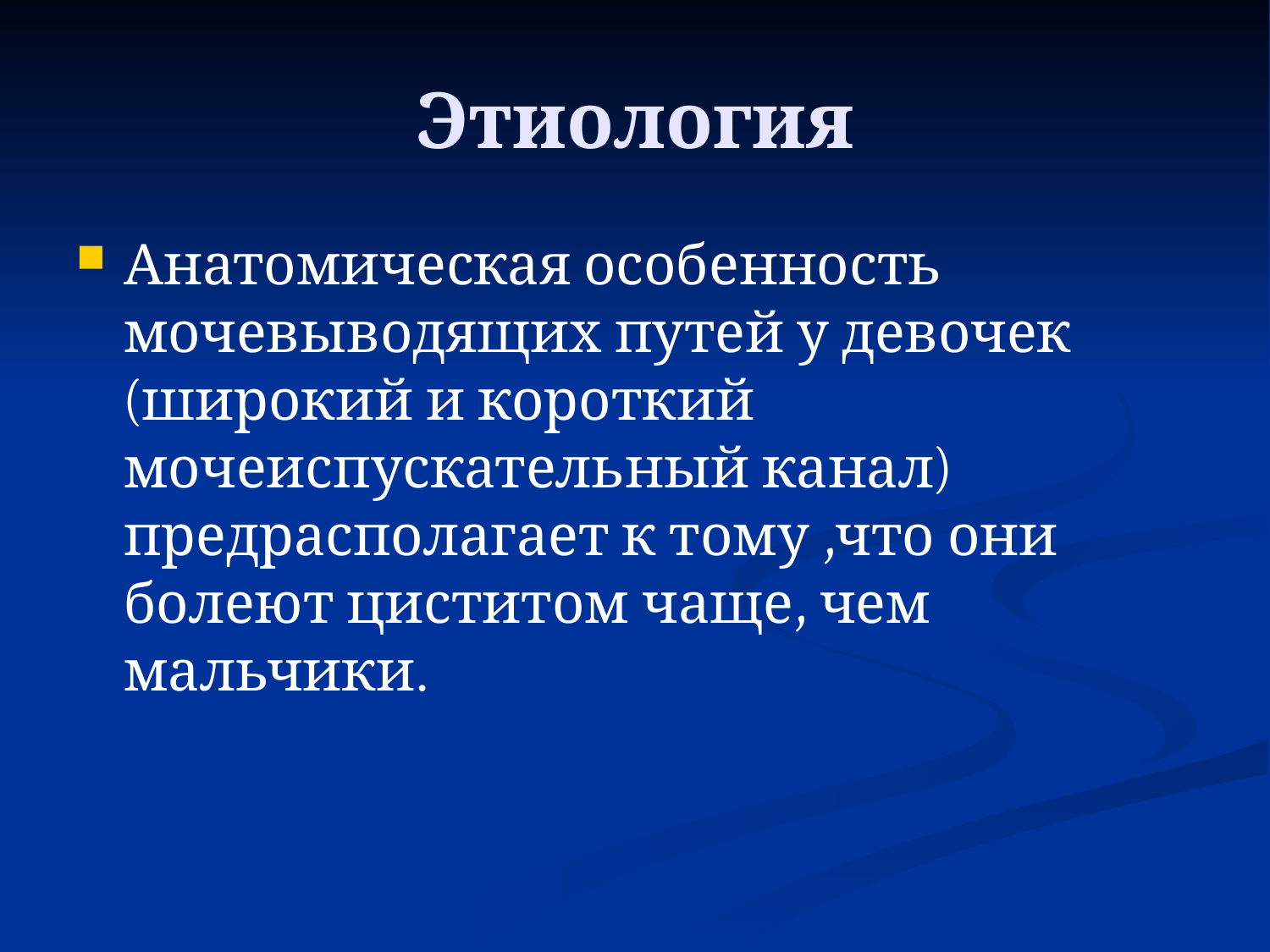

# Этиология
Анатомическая особенность мочевыводящих путей у девочек (широкий и короткий мочеиспускательный канал) предрасполагает к тому ,что они болеют циститом чаще, чем мальчики.